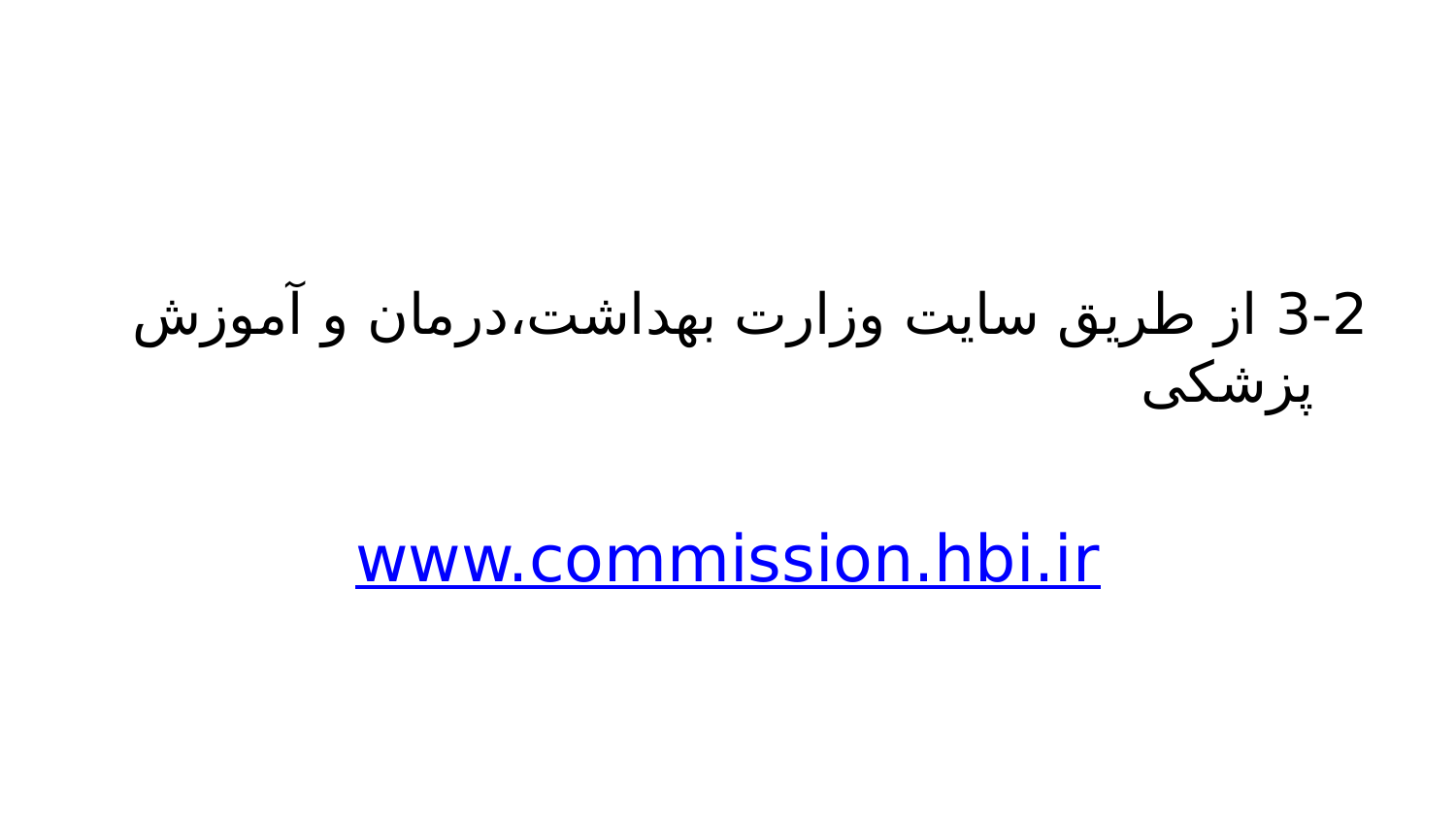

3-2 از طریق سایت وزارت بهداشت،درمان و آموزش پزشکی

www.commission.hbi.ir